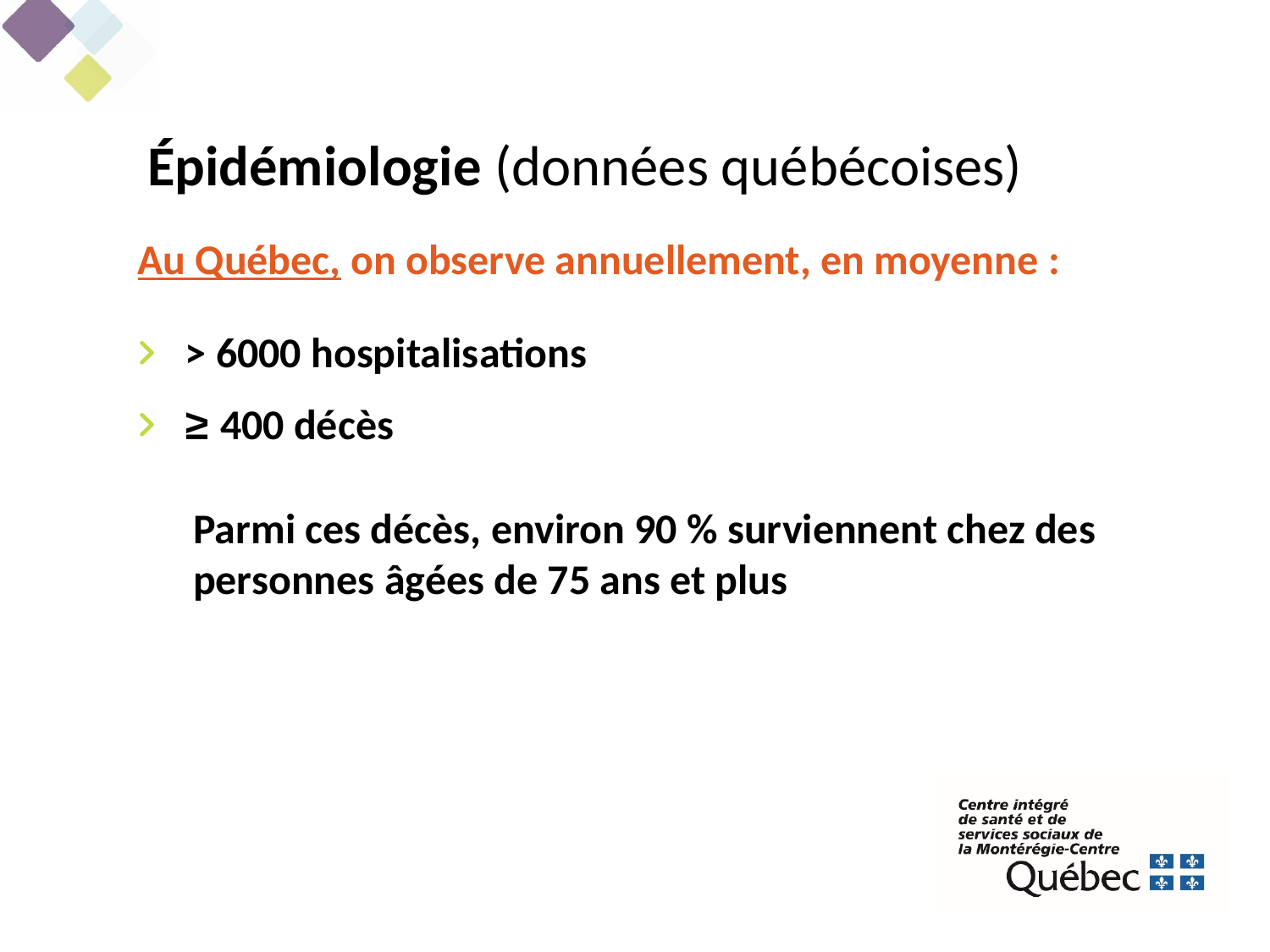

Épidémiologie (données québécoises)
Au Québec, on observe annuellement, en moyenne :
> 6000 hospitalisations
≥ 400 décès
Parmi ces décès, environ 90 % surviennent chez des personnes âgées de 75 ans et plus